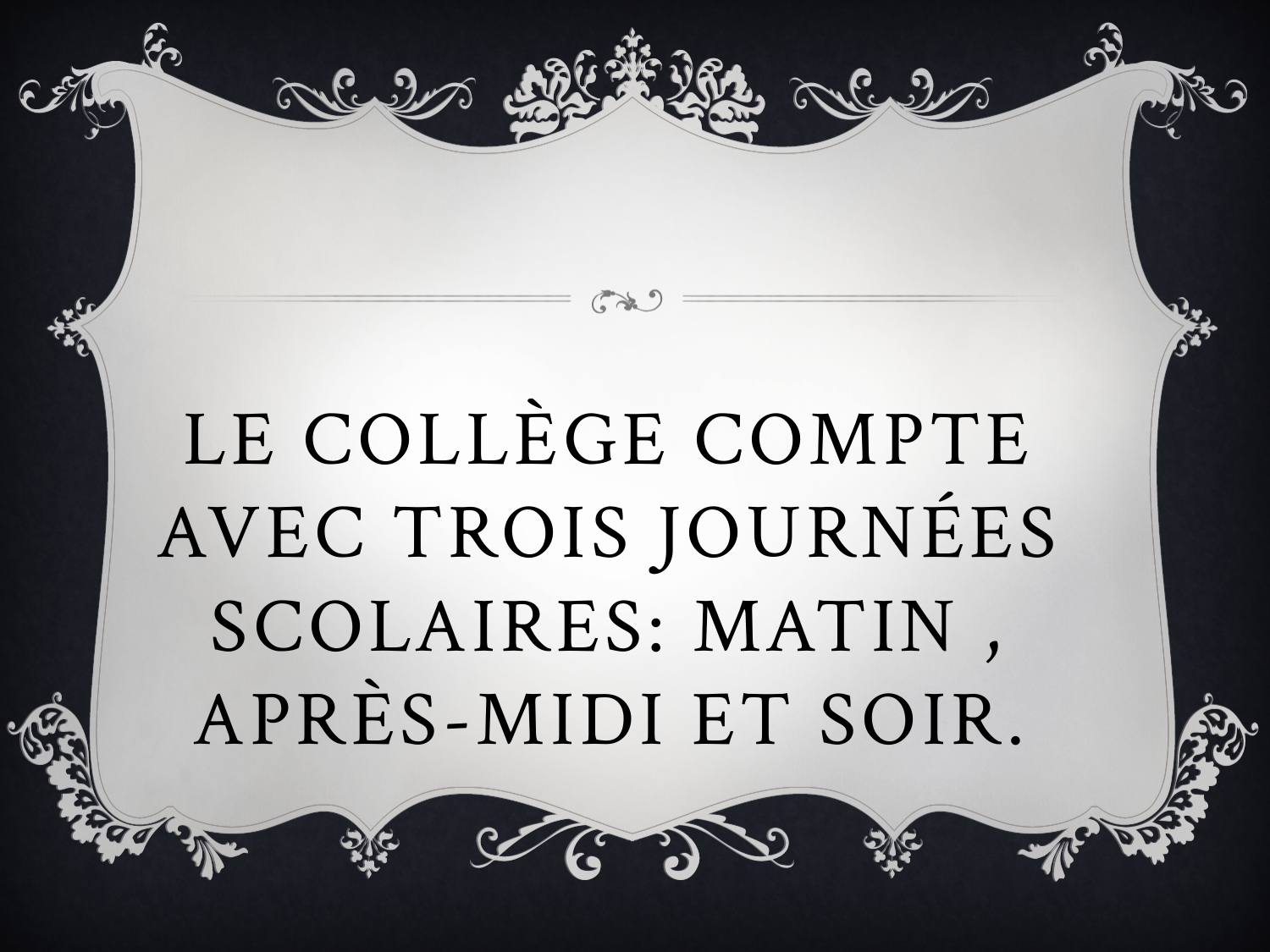

# Le collège compte avec trois journées scolaires: Matin , après-midi et soir.